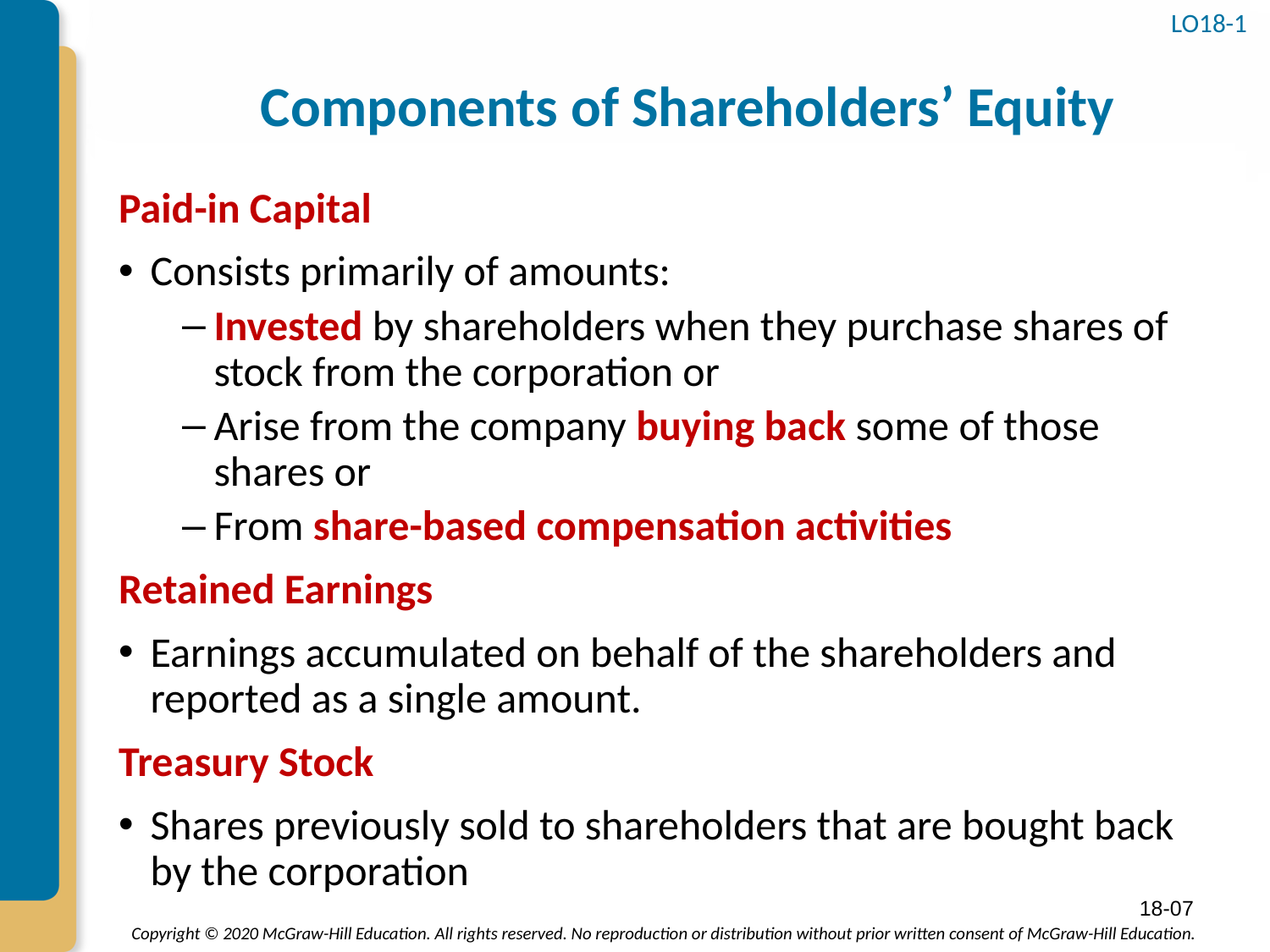

# Components of Shareholders’ Equity
LO18-1
Paid-in Capital
Consists primarily of amounts:
Invested by shareholders when they purchase shares of stock from the corporation or
Arise from the company buying back some of those shares or
From share-based compensation activities
Retained Earnings
Earnings accumulated on behalf of the shareholders and reported as a single amount.
Treasury Stock
Shares previously sold to shareholders that are bought back by the corporation
18-07